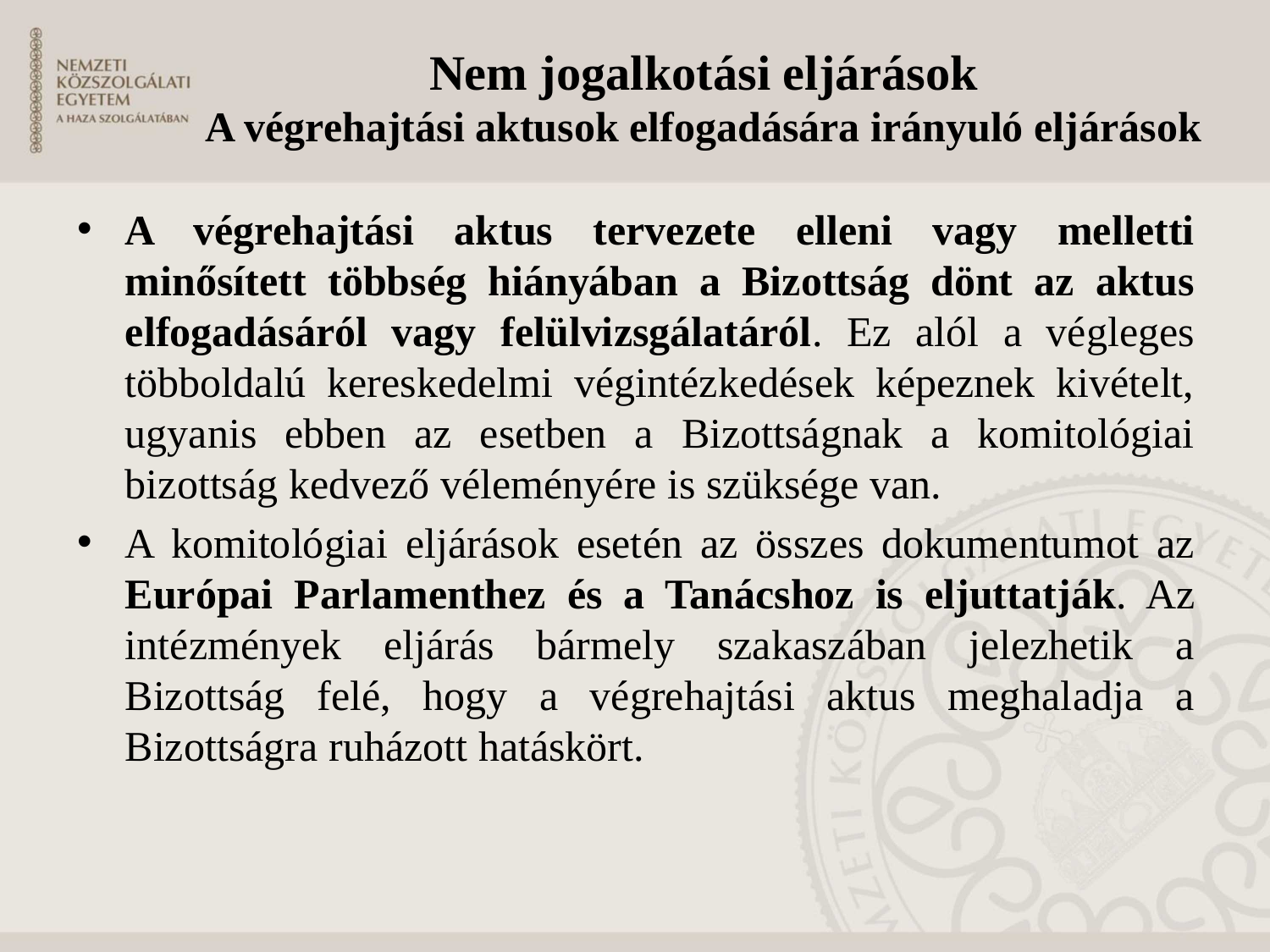

Nem jogalkotási eljárások
A végrehajtási aktusok elfogadására irányuló eljárások

A végrehajtási aktus tervezete elleni vagy melletti minősített többség hiányában a Bizottság dönt az aktus elfogadásáról vagy felülvizsgálatáról. Ez alól a végleges többoldalú kereskedelmi végintézkedések képeznek kivételt, ugyanis ebben az esetben a Bizottságnak a komitológiai bizottság kedvező véleményére is szüksége van.
A komitológiai eljárások esetén az összes dokumentumot az Európai Parlamenthez és a Tanácshoz is eljuttatják. Az intézmények eljárás bármely szakaszában jelezhetik a Bizottság felé, hogy a végrehajtási aktus meghaladja a Bizottságra ruházott hatáskört.